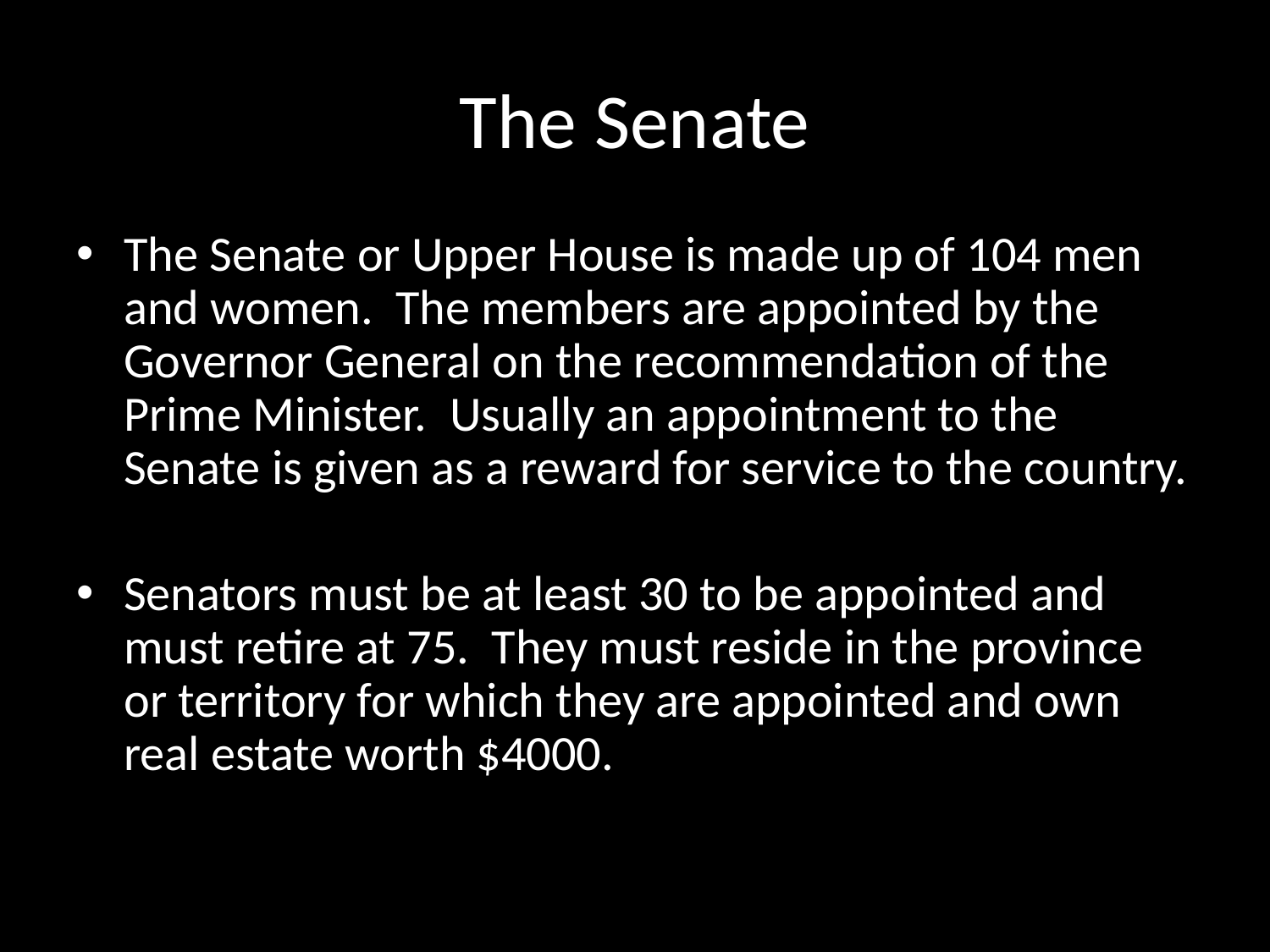

# The Senate
The Senate or Upper House is made up of 104 men and women.  The members are appointed by the Governor General on the recommendation of the Prime Minister.  Usually an appointment to the Senate is given as a reward for service to the country.

Senators must be at least 30 to be appointed and must retire at 75.  They must reside in the province or territory for which they are appointed and own real estate worth $4000.